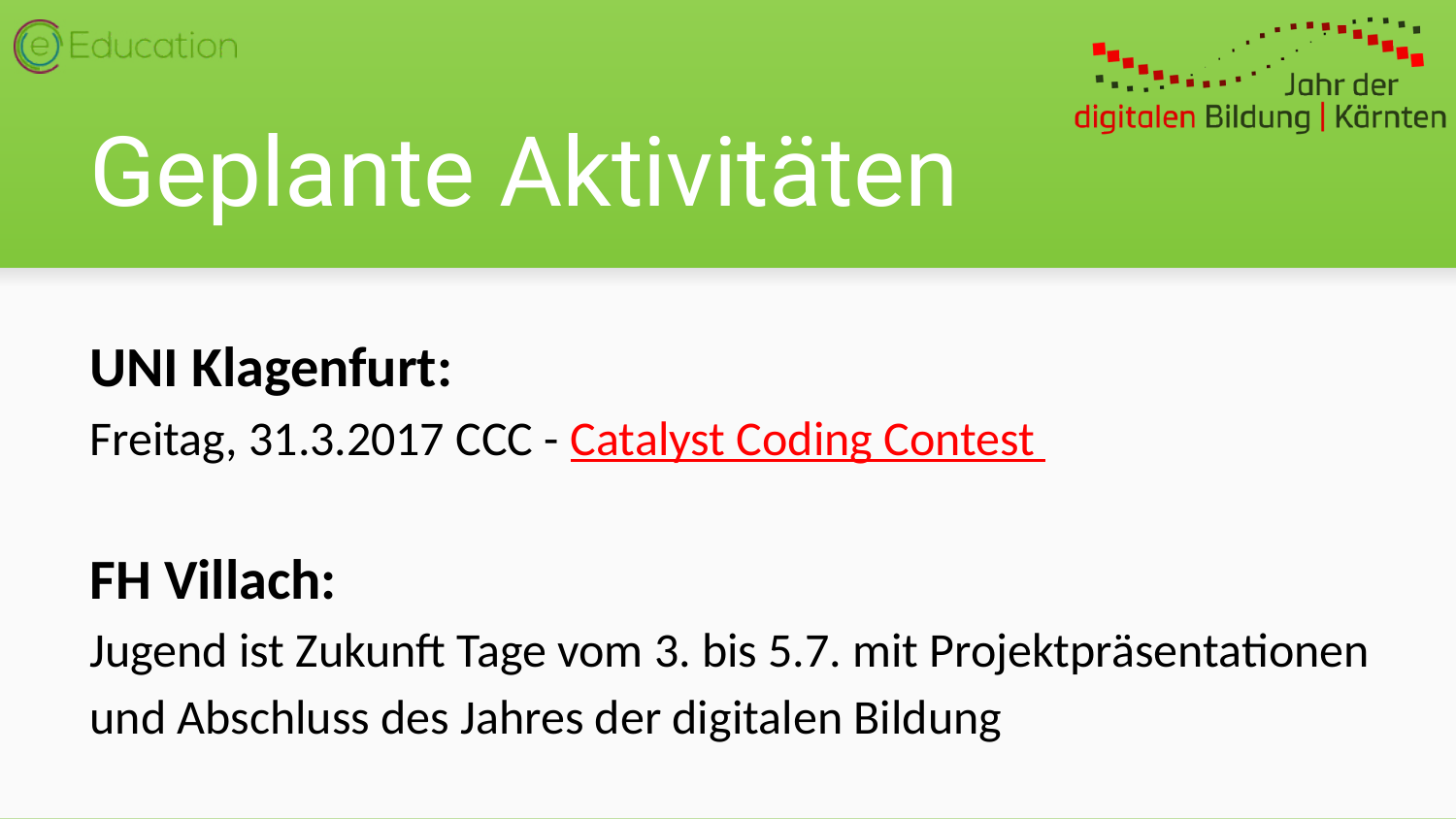

# Geplante Aktivitäten
UNI Klagenfurt:
Freitag, 31.3.2017 CCC - Catalyst Coding Contest

FH Villach:
Jugend ist Zukunft Tage vom 3. bis 5.7. mit Projektpräsentationen und Abschluss des Jahres der digitalen Bildung